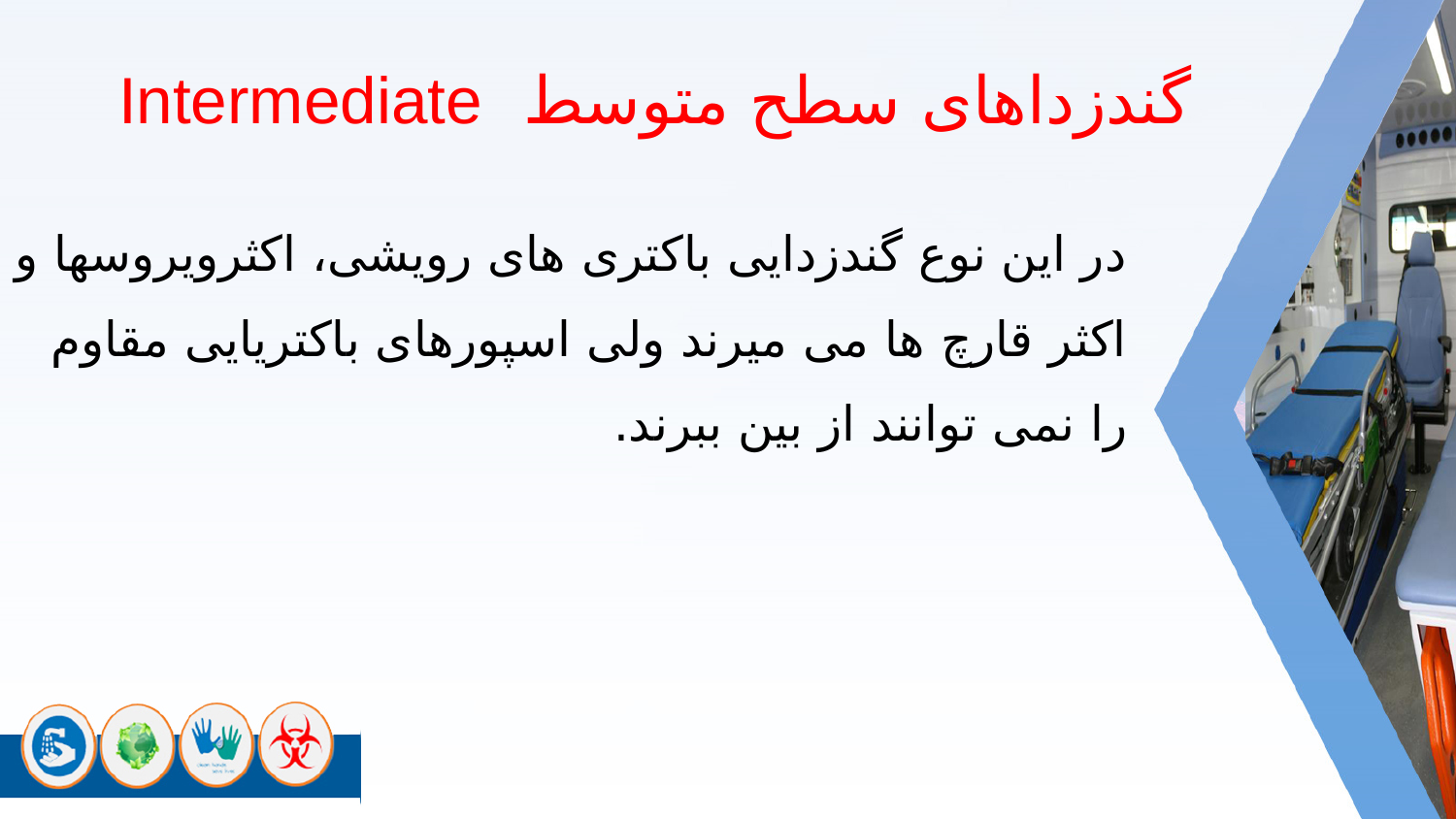

گندزداهای سطح متوسط  Intermediate
در این نوع گندزدایی باکتری های رویشی، اکثرویروسها و اکثر قارچ ها می میرند ولی اسپورهای باکتریایی مقاوم را نمی توانند از بین ببرند.